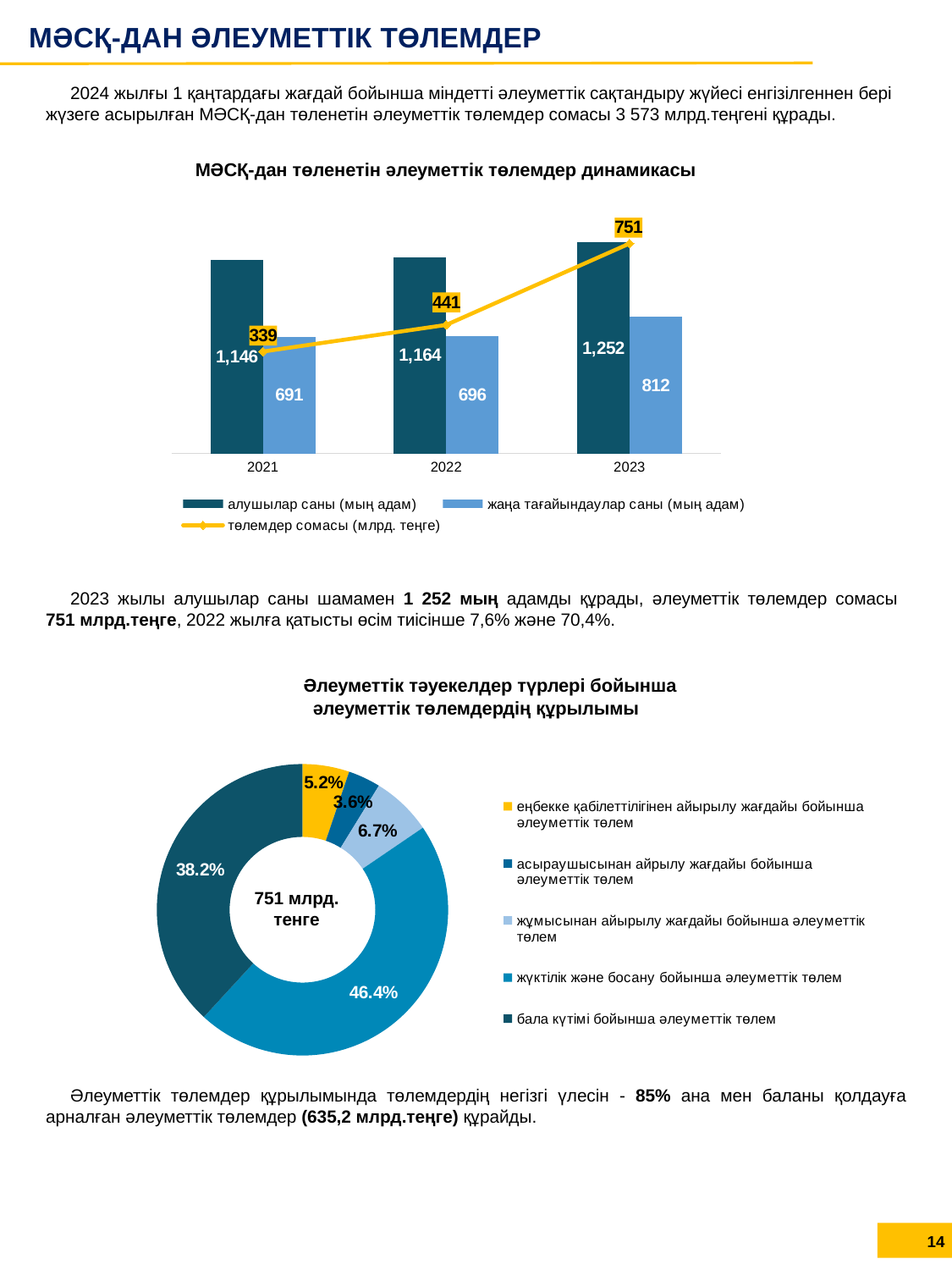

МӘСҚ-ДАН ӘЛЕУМЕТТІК ТӨЛЕМДЕР
2024 жылғы 1 қаңтардағы жағдай бойынша міндетті әлеуметтік сақтандыру жүйесі енгізілгеннен бері жүзеге асырылған МӘСҚ-дан төленетін әлеуметтік төлемдер сомасы 3 573 млрд.теңгені құрады.
МӘСҚ-дан төленетін әлеуметтік төлемдер динамикасы

### Chart

| Category | алушылар саны (мың адам) | жаңа тағайындаулар саны (мың адам) | төлемдер сомасы (млрд. теңге) |
|---|---|---|---|
| 2021 | 1146.303 | 691.139 | 338.84043863508 |
| 2022 | 1163.5 | 696.3 | 440.6 |
| 2023 | 1251.9 | 811.5 | 750.7 |
2023 жылы алушылар саны шамамен 1 252 мың адамды құрады, әлеуметтік төлемдер сомасы
751 млрд.теңге, 2022 жылға қатысты өсім тиісінше 7,6% және 70,4%.
Әлеуметтік тәуекелдер түрлері бойынша
әлеуметтік төлемдердің құрылымы

### Chart

| Category | Столбец1 |
|---|---|
| еңбекке қабілеттілігінен айырылу жағдайы бойынша әлеуметтік төлем | 0.052 |
| асыраушысынан айрылу жағдайы бойынша әлеуметтік төлем | 0.036 |
| жұмысынан айырылу жағдайы бойынша әлеуметтік төлем | 0.067 |
| жүктілік және босану бойынша әлеуметтік төлем | 0.464 |
| бала күтімі бойынша әлеуметтік төлем | 0.382 |
751 млрд.
тенге
Әлеуметтік төлемдер құрылымында төлемдердің негізгі үлесін - 85% ана мен баланы қолдауға арналған әлеуметтік төлемдер (635,2 млрд.теңге) құрайды.
14